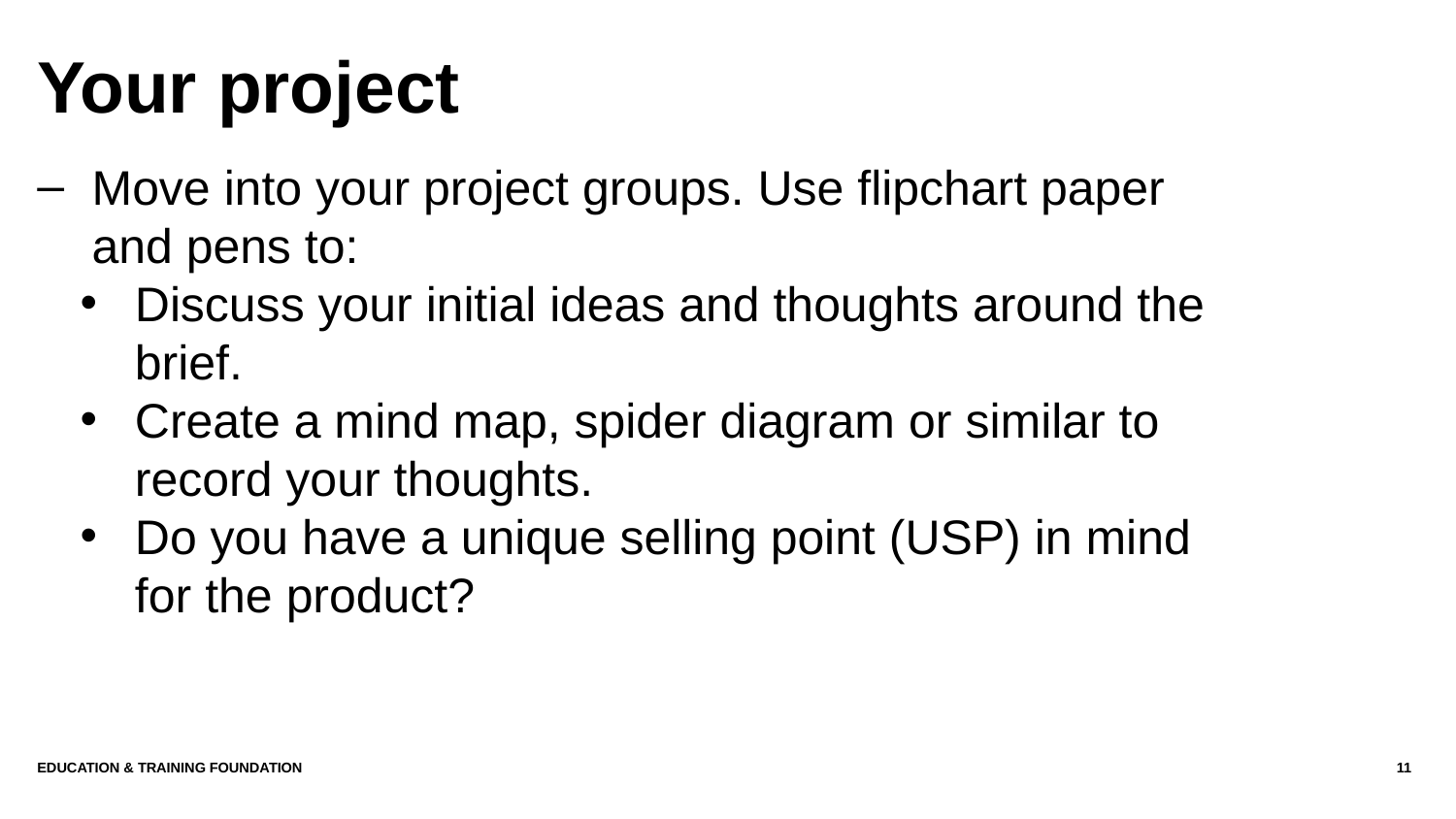

# Your project
Move into your project groups. Use flipchart paper and pens to:
Discuss your initial ideas and thoughts around the brief.
Create a mind map, spider diagram or similar to record your thoughts.
Do you have a unique selling point (USP) in mind for the product?

Education & Training Foundation
11